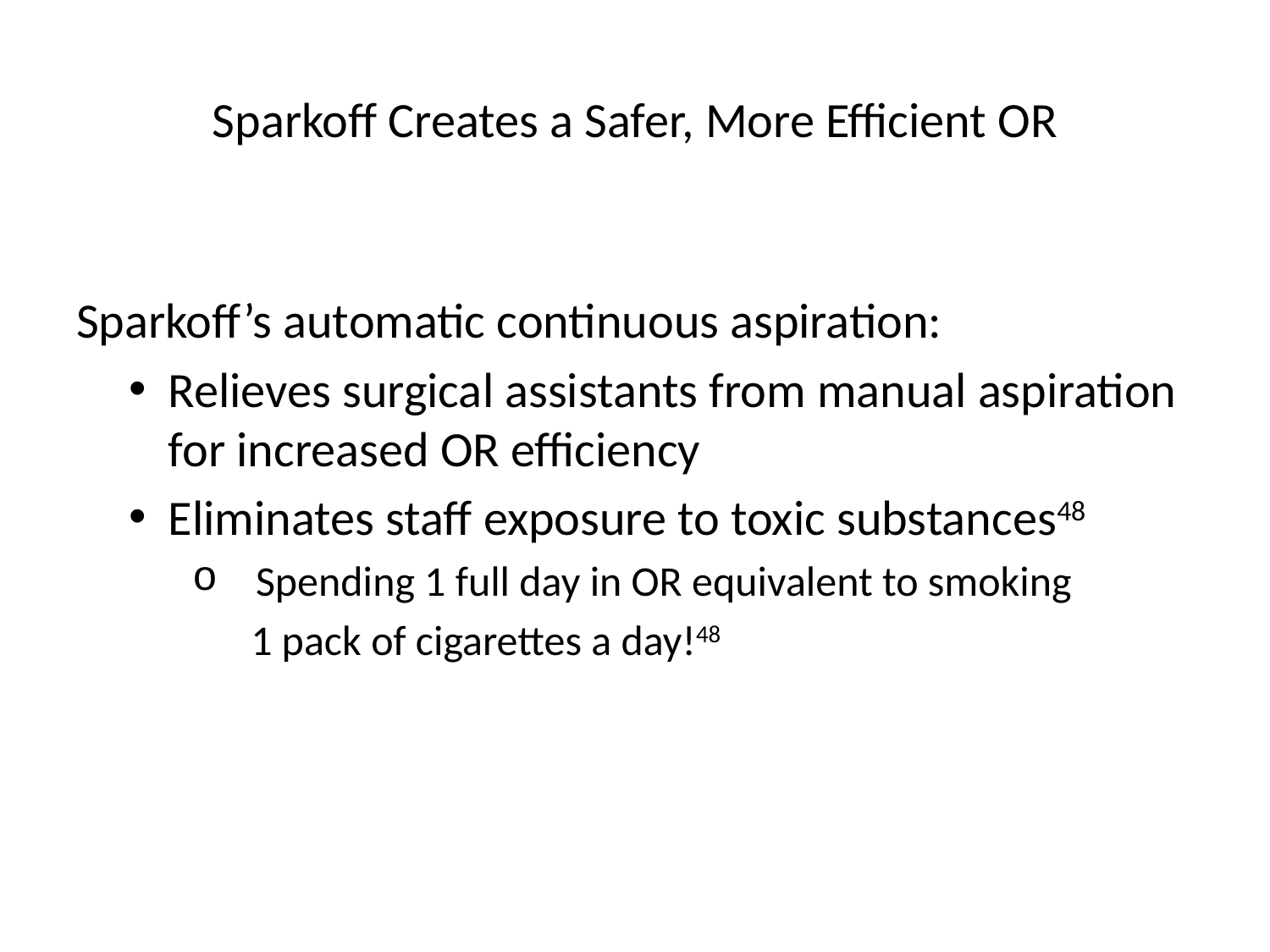

# Sparkoff Creates a Safer, More Efficient OR

Sparkoff’s automatic continuous aspiration:
Relieves surgical assistants from manual aspiration for increased OR efficiency
Eliminates staff exposure to toxic substances48
Spending 1 full day in OR equivalent to smoking
	1 pack of cigarettes a day!48